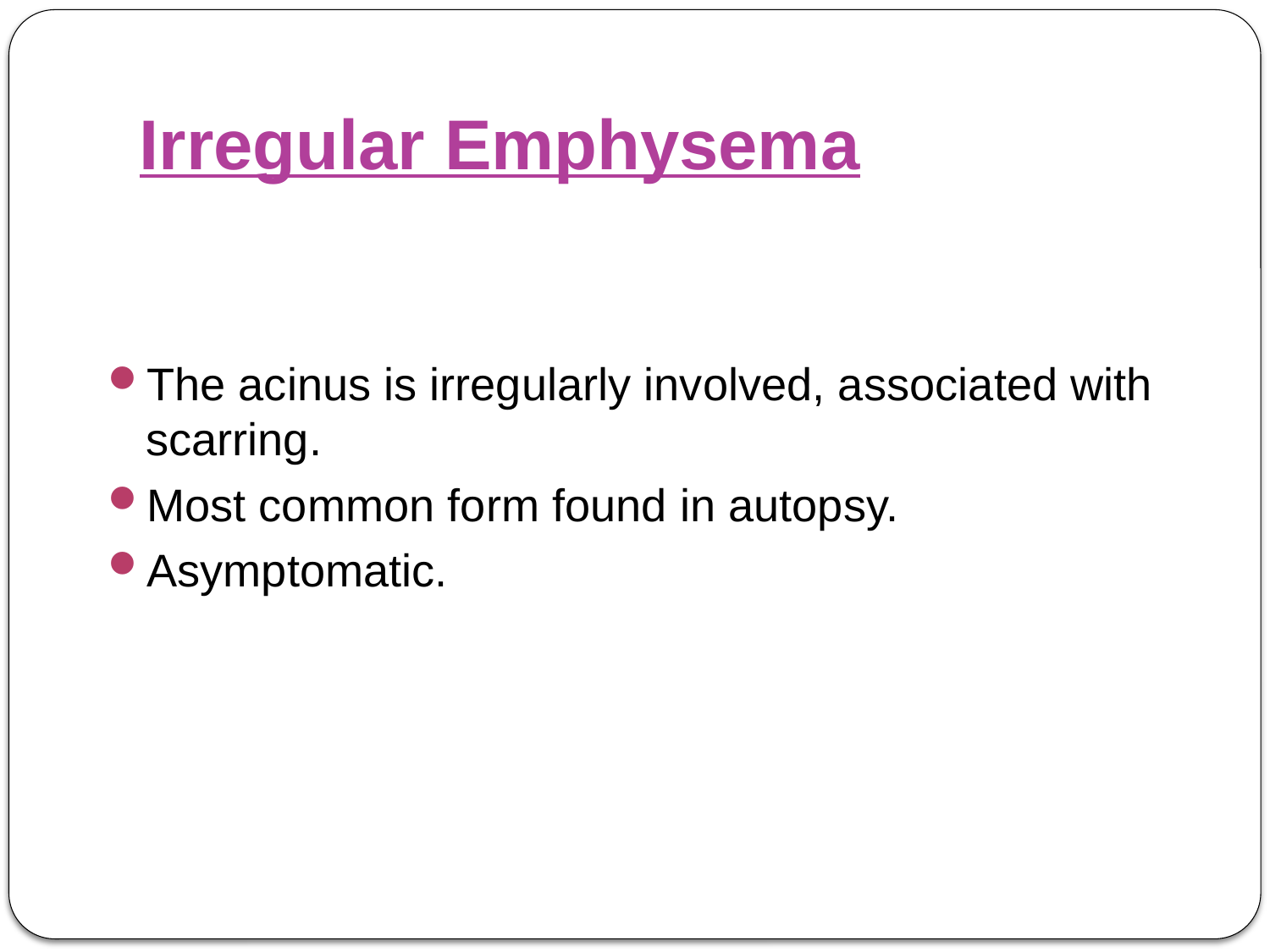

# Irregular Emphysema
The acinus is irregularly involved, associated with scarring.
Most common form found in autopsy.
Asymptomatic.